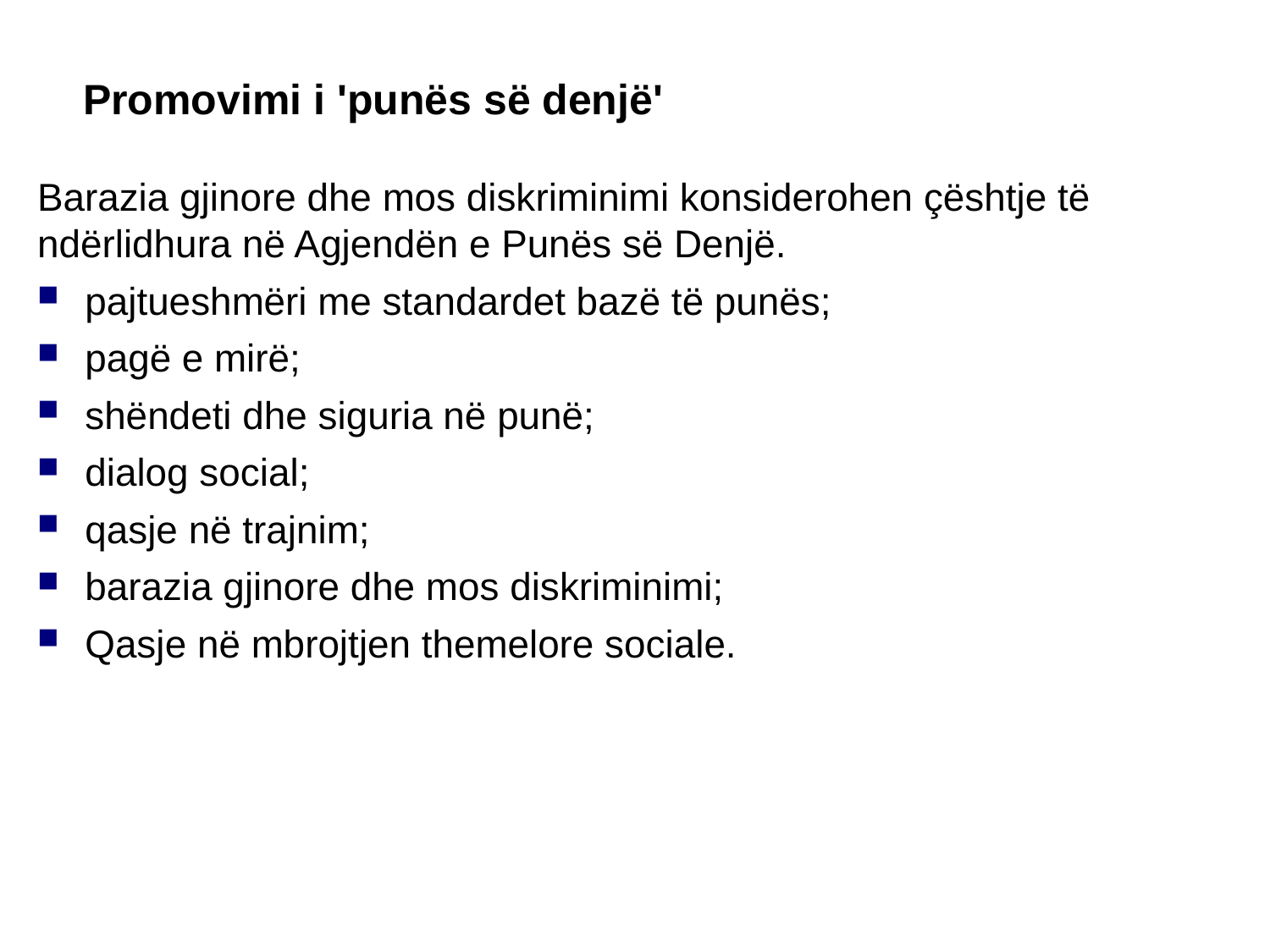

Promovimi i 'punës së denjë'
Barazia gjinore dhe mos diskriminimi konsiderohen çështje të ndërlidhura në Agjendën e Punës së Denjë.
pajtueshmëri me standardet bazë të punës;
pagë e mirë;
shëndeti dhe siguria në punë;
dialog social;
qasje në trajnim;
barazia gjinore dhe mos diskriminimi;
Qasje në mbrojtjen themelore sociale.